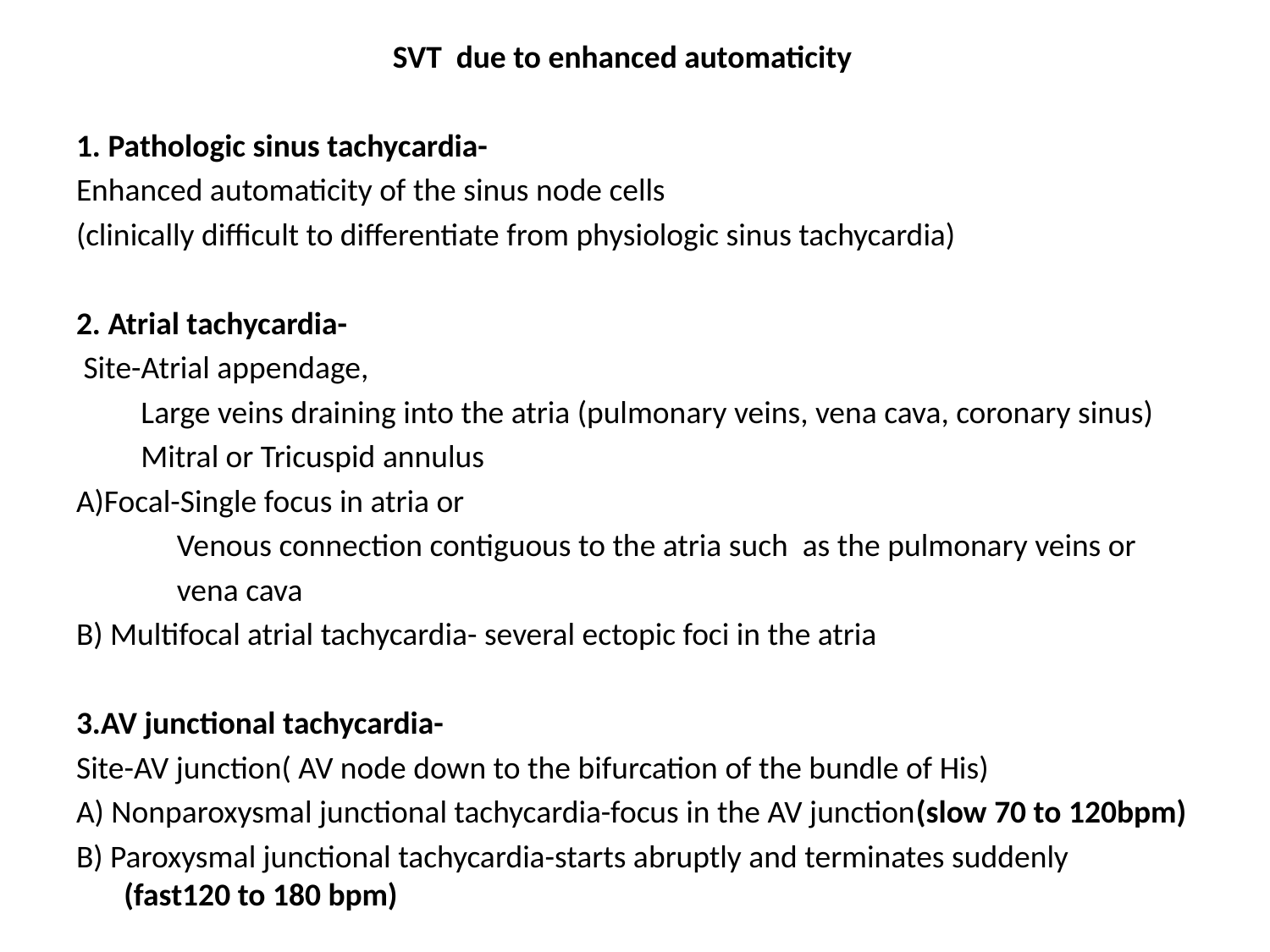

SVT  due to enhanced automaticity

1. Pathologic sinus tachycardia-
Enhanced automaticity of the sinus node cells
(clinically difficult to differentiate from physiologic sinus tachycardia)

2. Atrial tachycardia-
 Site-Atrial appendage,
         Large veins draining into the atria (pulmonary veins, vena cava, coronary sinus)
         Mitral or Tricuspid annulus
A)Focal-Single focus in atria or
              Venous connection contiguous to the atria such  as the pulmonary veins or
              vena cava
B) Multifocal atrial tachycardia- several ectopic foci in the atria

3.AV junctional tachycardia-
Site-AV junction( AV node down to the bifurcation of the bundle of His)
A) Nonparoxysmal junctional tachycardia-focus in the AV junction(slow 70 to 120bpm)
B) Paroxysmal junctional tachycardia-starts abruptly and terminates suddenly          (fast120 to 180 bpm)